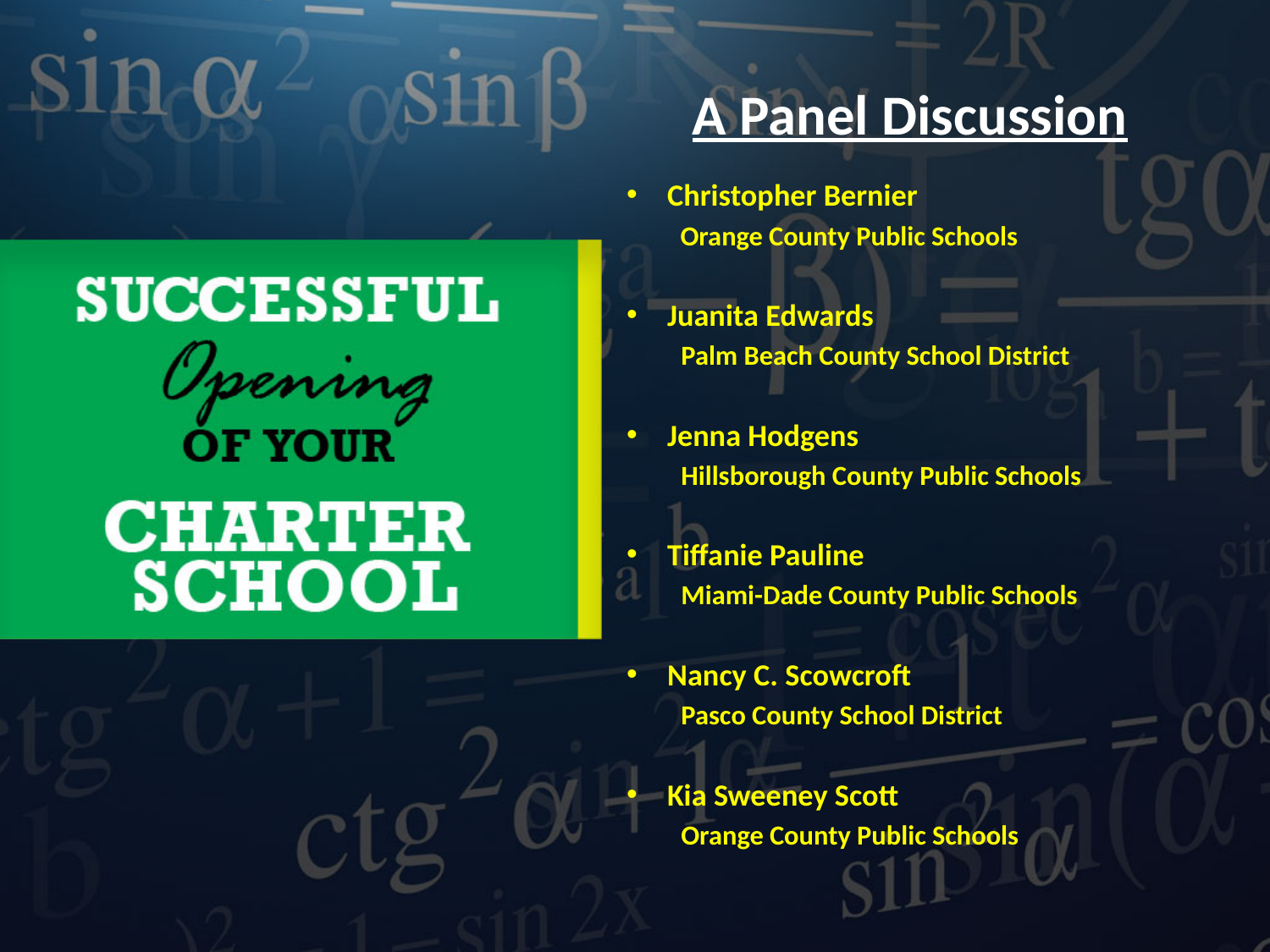

A Panel Discussion
Christopher Bernier
 Orange County Public Schools

Juanita Edwards
Palm Beach County School District

Jenna Hodgens
Hillsborough County Public Schools

Tiffanie Pauline
Miami-Dade County Public Schools

Nancy C. Scowcroft
Pasco County School District

Kia Sweeney Scott
Orange County Public Schools